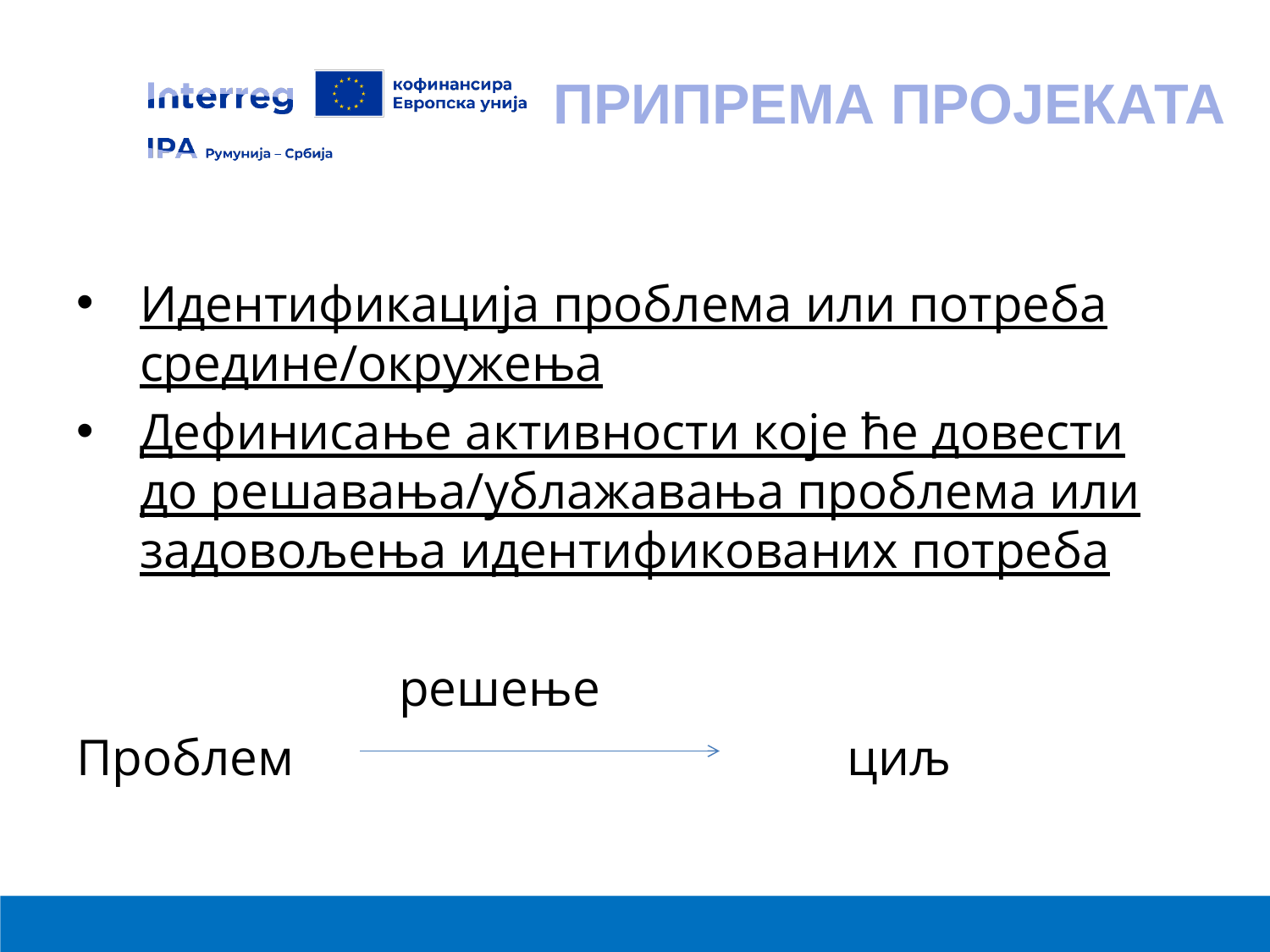

# ПРИПРЕМА ПРОЈЕКАТА

Идентификација проблема или потреба средине/окружења
Дефинисање активности које ће довести до решавања/ублажавања проблема или задовољења идентификованих потреба

                         решење
Проблем                                           циљ